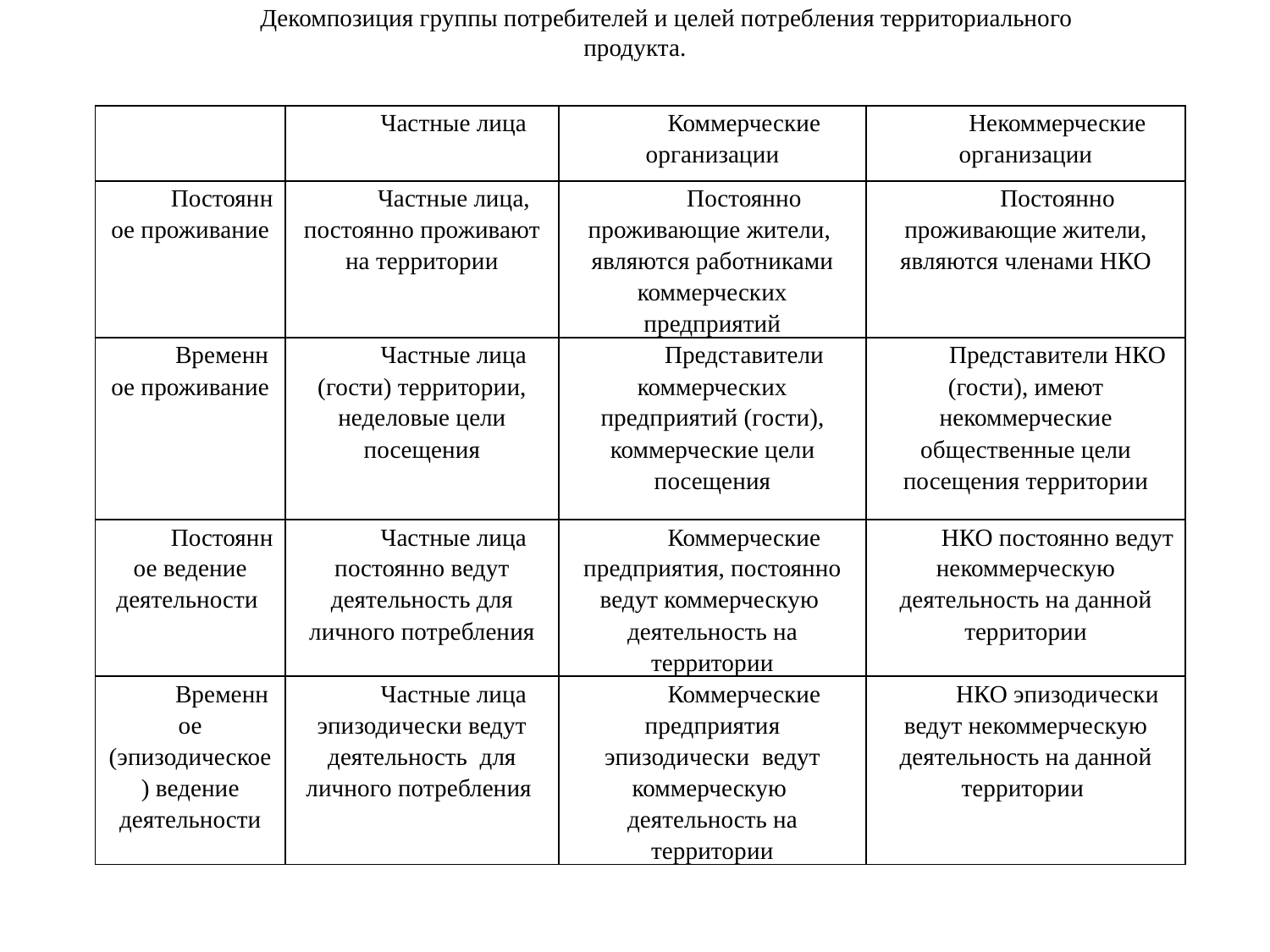

Декомпозиция группы потребителей и целей потребления территориального продукта.
|  | Частные лица | Коммерческие организации | Некоммерческие организации |
| --- | --- | --- | --- |
| Постоянное проживание | Частные лица, постоянно проживают на территории | Постоянно проживающие жители, являются работниками коммерческих предприятий | Постоянно проживающие жители, являются членами НКО |
| Временное проживание | Частные лица (гости) территории, неделовые цели посещения | Представители коммерческих предприятий (гости), коммерческие цели посещения | Представители НКО (гости), имеют некоммерческие общественные цели посещения территории |
| Постоянное ведение деятельности | Частные лица постоянно ведут деятельность для личного потребления | Коммерческие предприятия, постоянно ведут коммерческую деятельность на территории | НКО постоянно ведут некоммерческую деятельность на данной территории |
| Временное (эпизодическое) ведение деятельности | Частные лица эпизодически ведут деятельность для личного потребления | Коммерческие предприятия эпизодически ведут коммерческую деятельность на территории | НКО эпизодически ведут некоммерческую деятельность на данной территории |